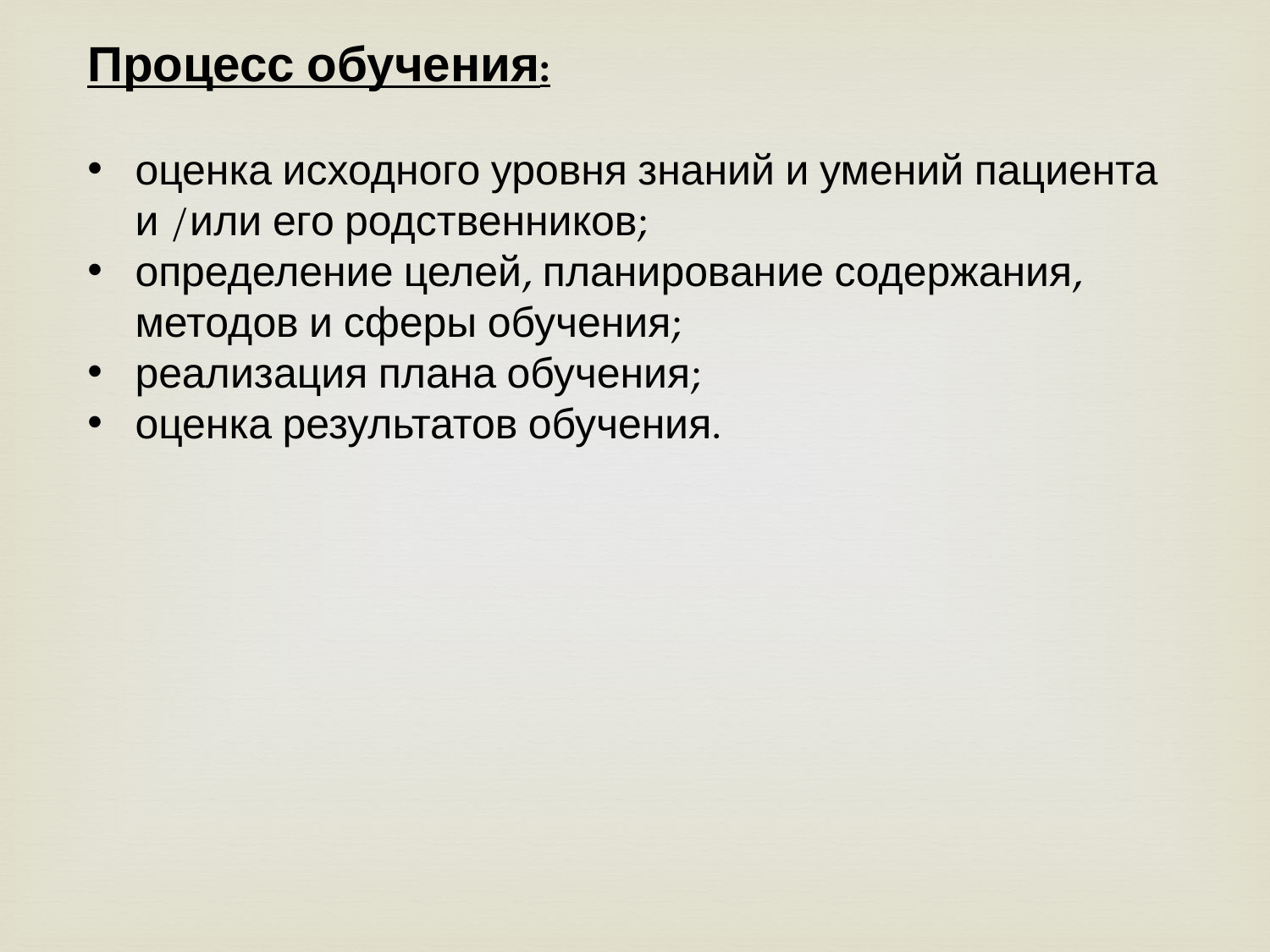

Процесс обучения:

оценка исходного уровня знаний и умений пациента и /или его родственников;
определение целей, планирование содержания, методов и сферы обучения;
реализация плана обучения;
оценка результатов обучения.